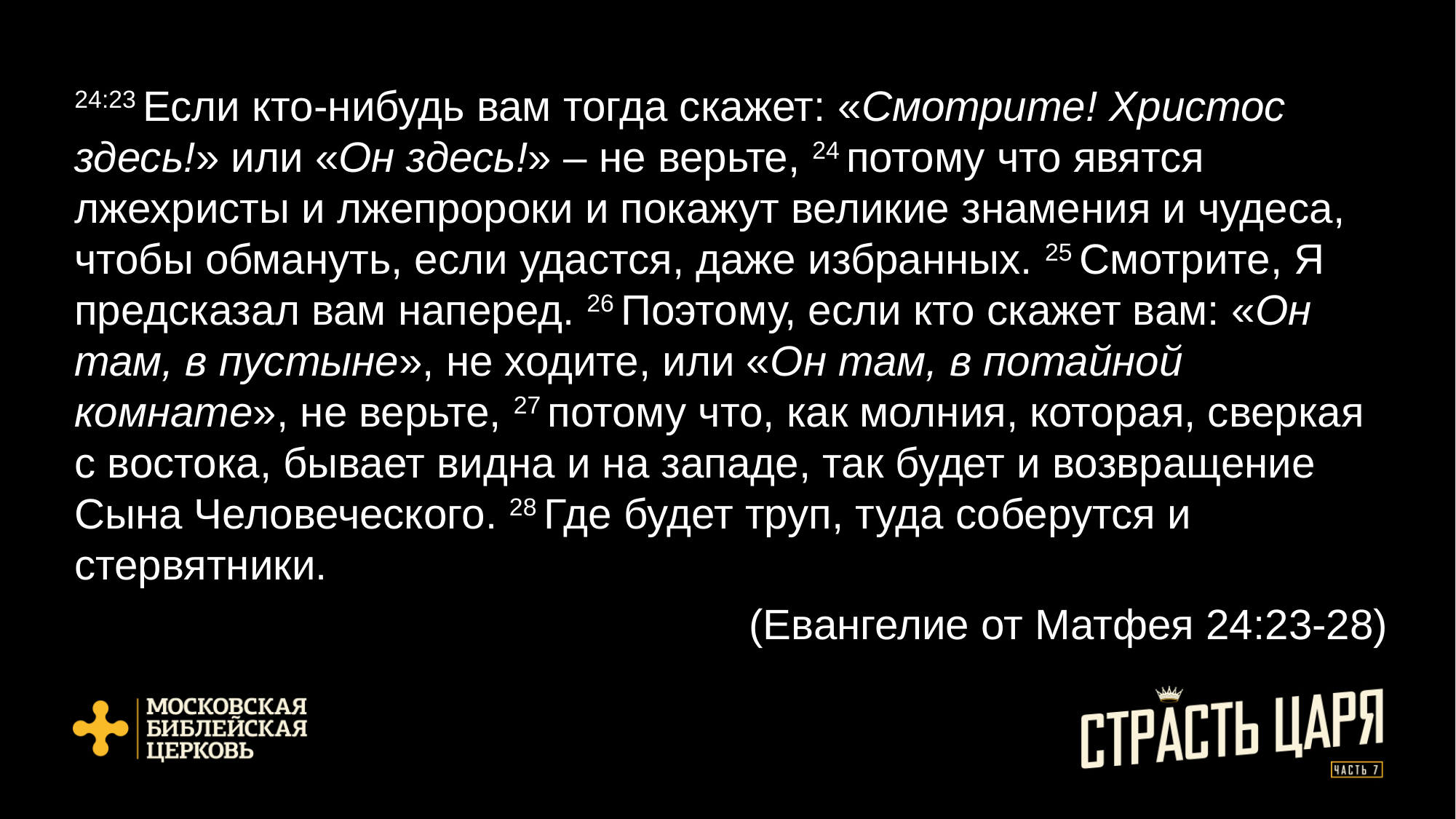

24:23 Если кто-нибудь вам тогда скажет: «Смотрите! Христос здесь!» или «Он здесь!» – не верьте, 24 потому что явятся лжехристы и лжепророки и покажут великие знамения и чудеса, чтобы обмануть, если удастся, даже избранных. 25 Смотрите, Я предсказал вам наперед. 26 Поэтому, если кто скажет вам: «Он там, в пустыне», не ходите, или «Он там, в потайной комнате», не верьте, 27 потому что, как молния, которая, сверкая с востока, бывает видна и на западе, так будет и возвращение Сына Человеческого. 28 Где будет труп, туда соберутся и стервятники.
(Евангелие от Матфея 24:23-28)